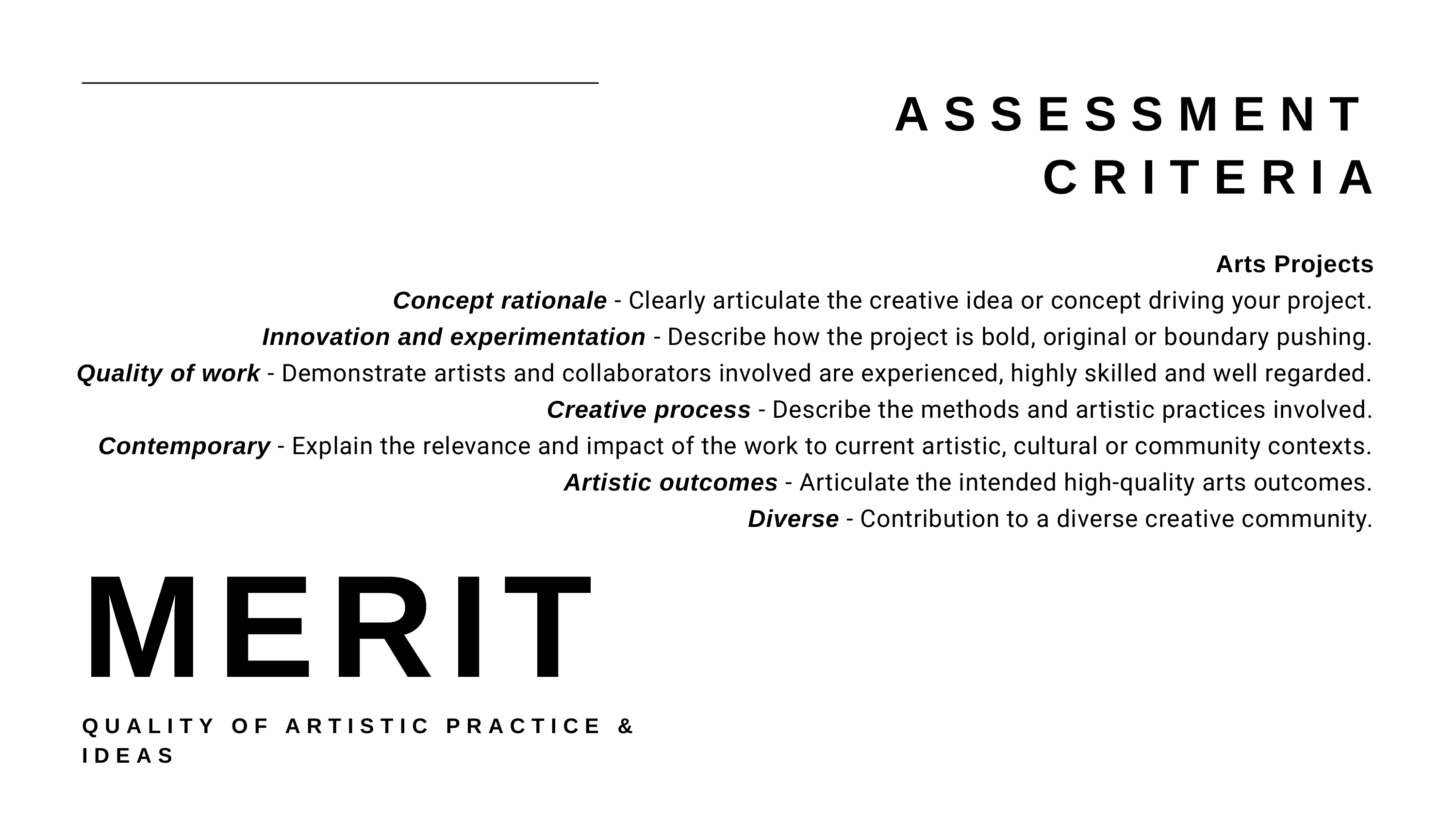

ASSESSMENT CRITERIA

Arts Projects
Concept rationale - Clearly articulate the creative idea or concept driving your project.
Innovation and experimentation - Describe how the project is bold, original or boundary pushing.
Quality of work - Demonstrate artists and collaborators involved are experienced, highly skilled and well regarded.
Creative process - Describe the methods and artistic practices involved.
Contemporary - Explain the relevance and impact of the work to current artistic, cultural or community contexts.
Artistic outcomes - Articulate the intended high-quality arts outcomes.
Diverse - Contribution to a diverse creative community.

MERIT
QUALITY OF ARTISTIC PRACTICE & IDEAS